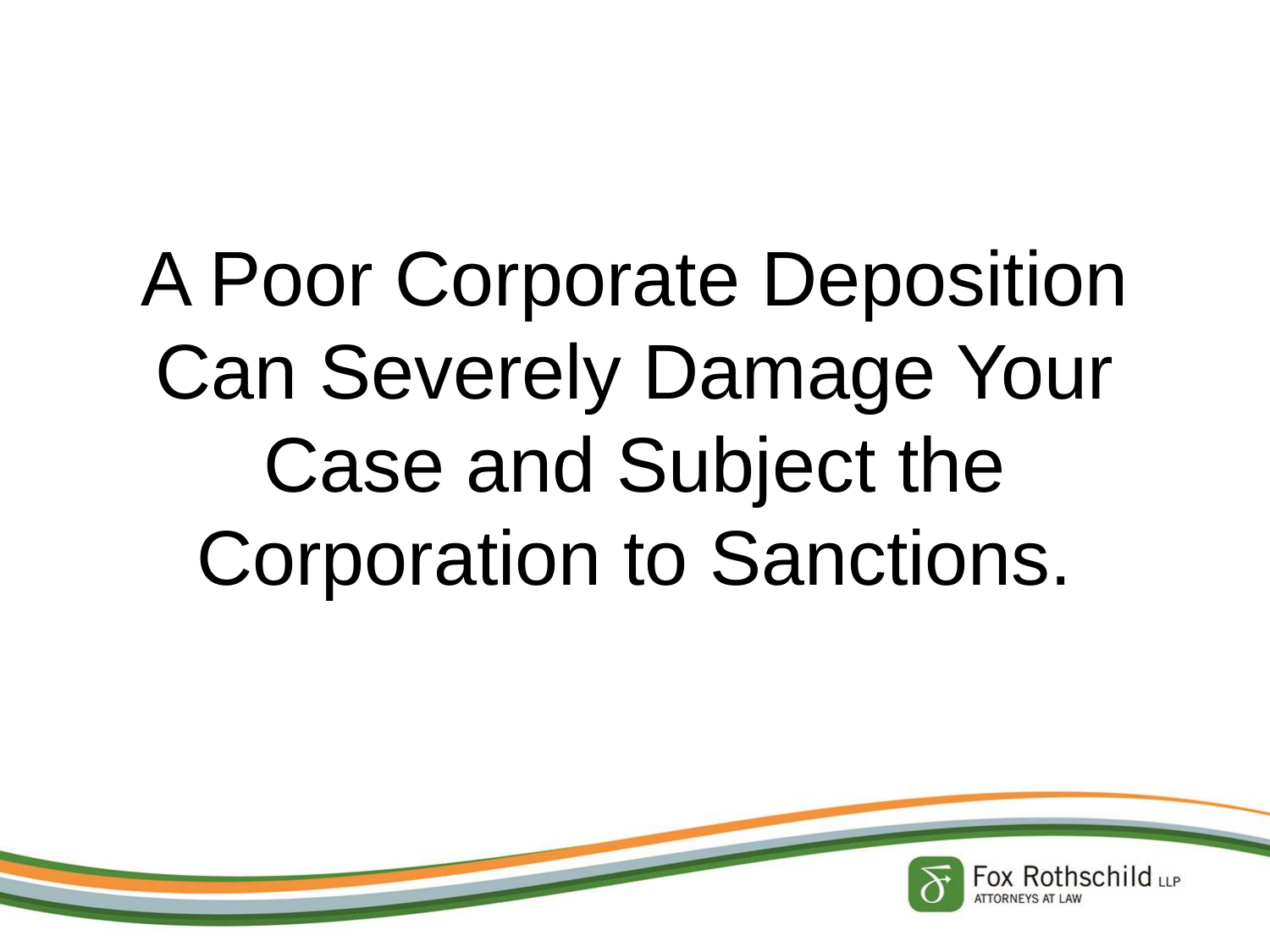

A Poor Corporate Deposition Can Severely Damage Your Case and Subject the Corporation to Sanctions.